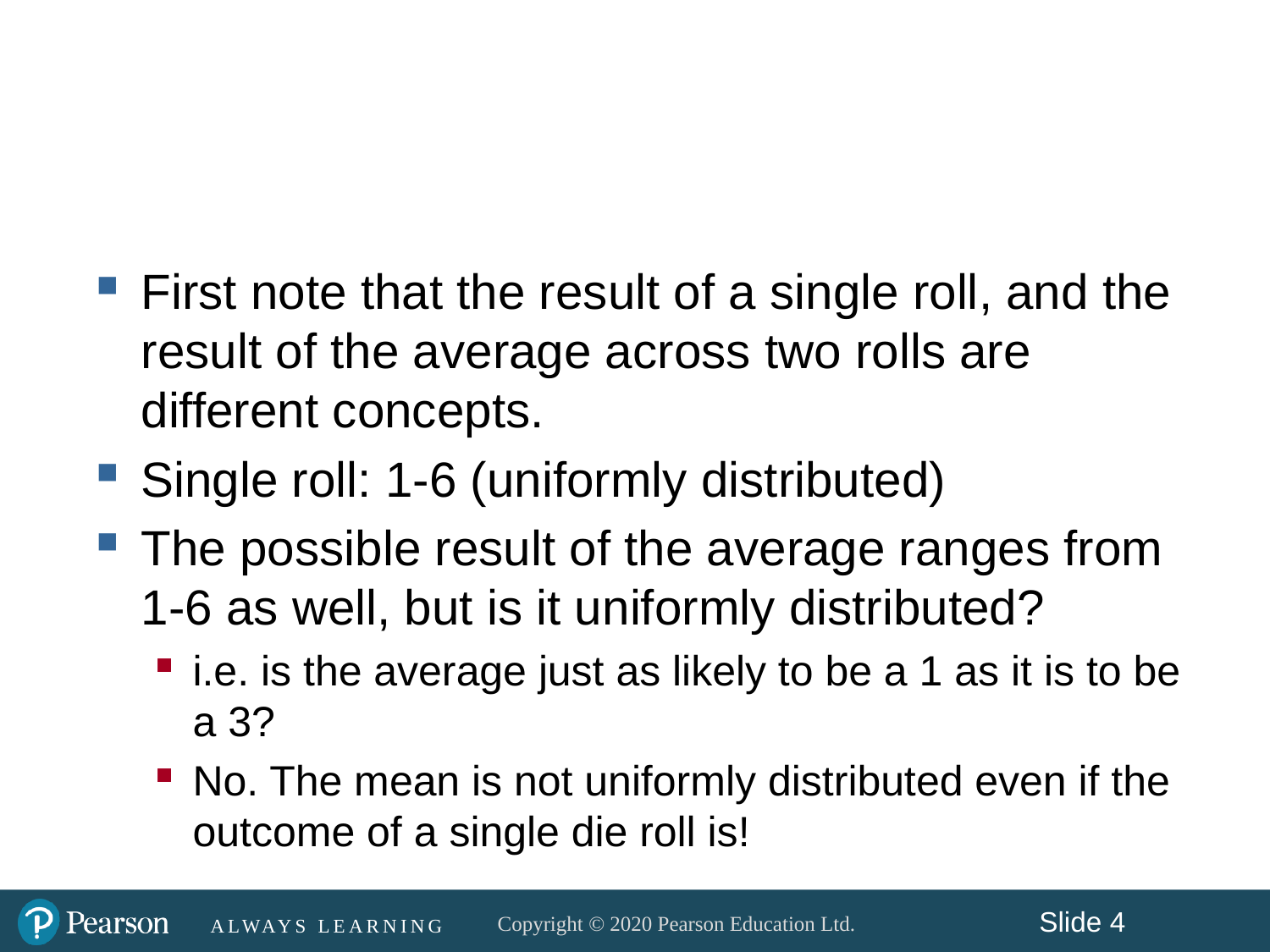

#
First note that the result of a single roll, and the result of the average across two rolls are different concepts.
Single roll: 1-6 (uniformly distributed)
The possible result of the average ranges from 1-6 as well, but is it uniformly distributed?
i.e. is the average just as likely to be a 1 as it is to be a 3?
No. The mean is not uniformly distributed even if the outcome of a single die roll is!